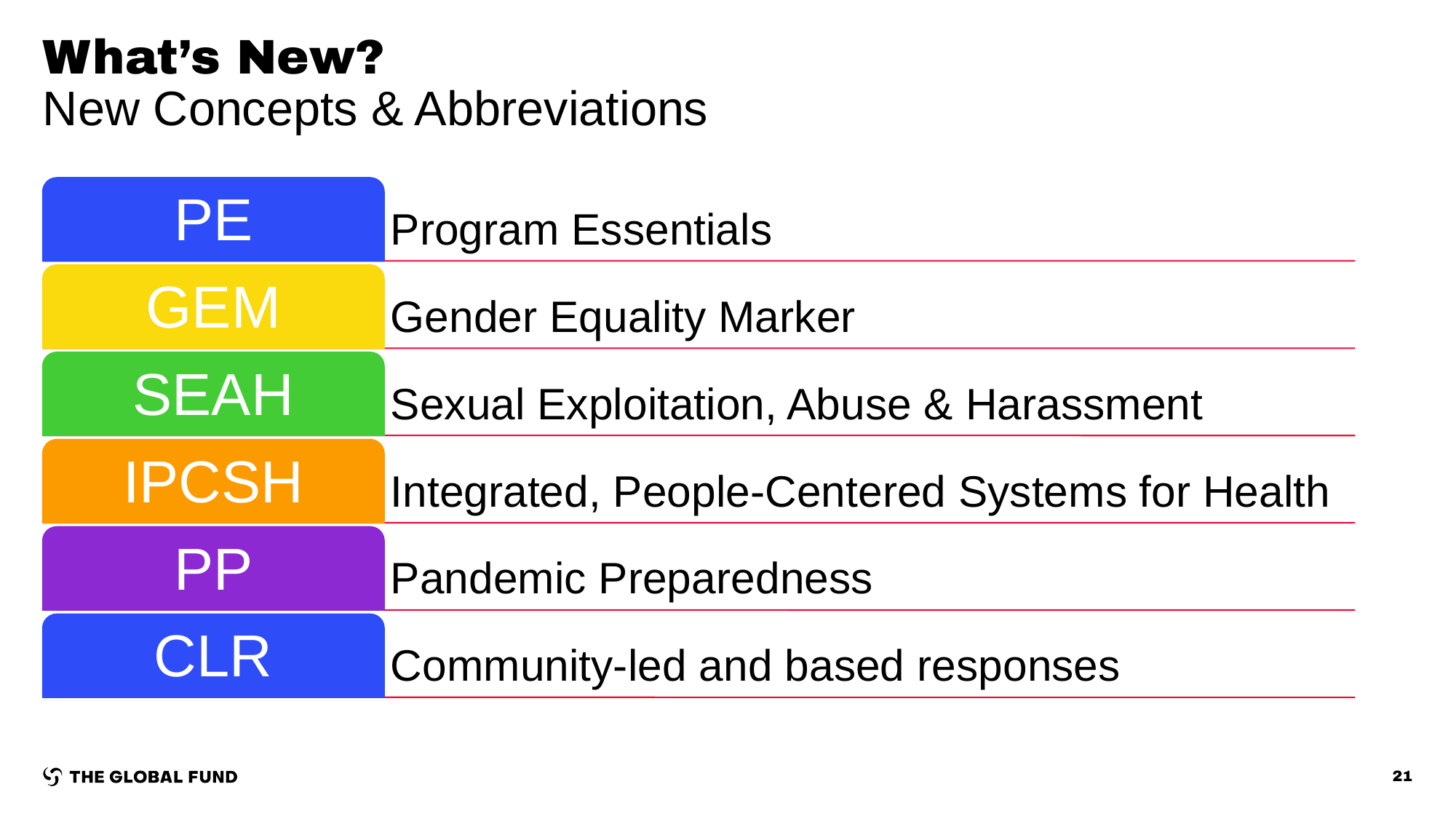

# What’s New?
New Concepts & Abbreviations
Program Essentials
PE
Gender Equality Marker
GEM
Sexual Exploitation, Abuse & Harassment
SEAH
Integrated, People-Centered Systems for Health
IPCSH
Pandemic Preparedness
PP
Community-led and based responses
CLR
21